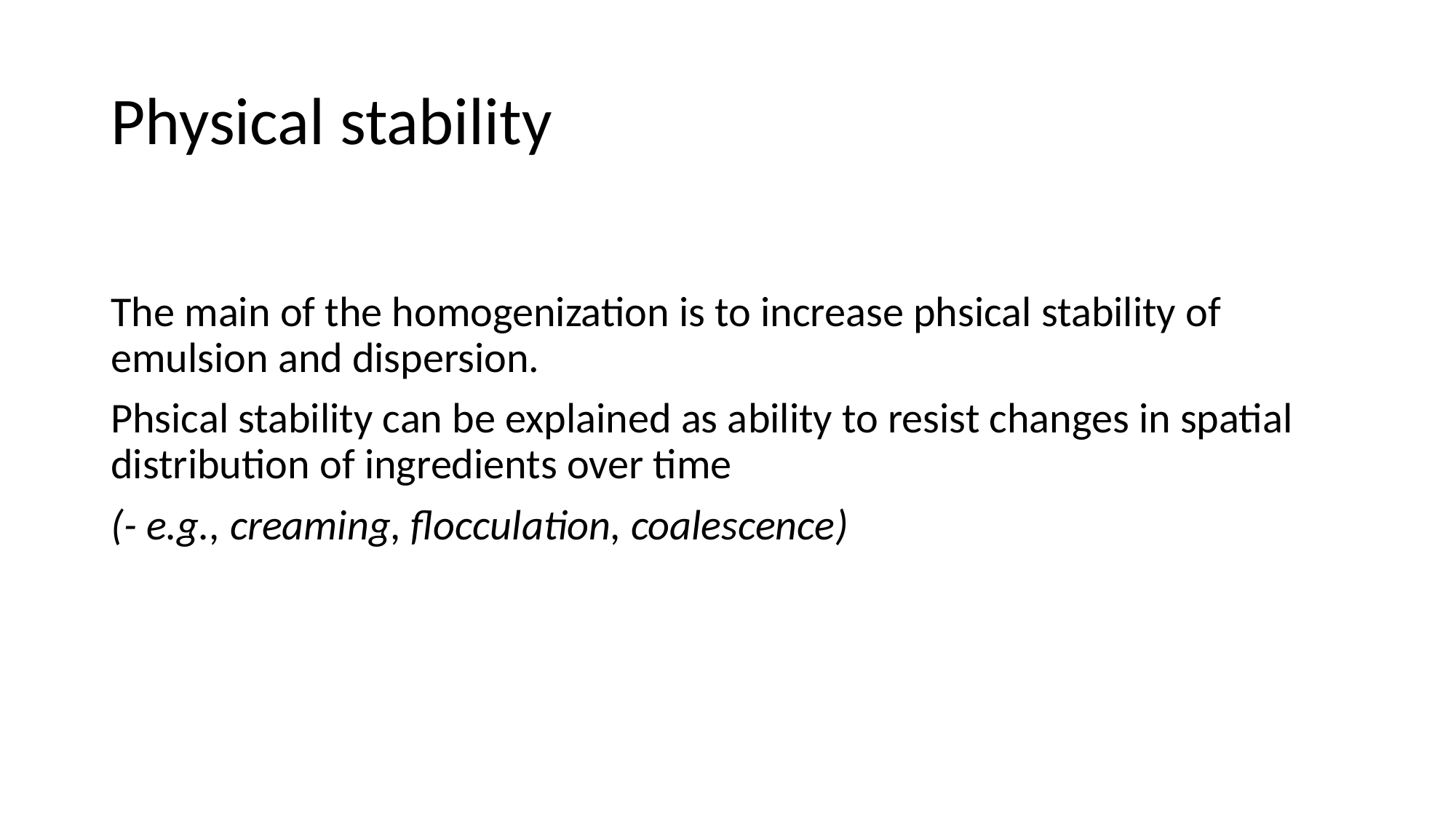

# Physical stability

The main of the homogenization is to increase phsical stability of emulsion and dispersion.
Phsical stability can be explained as ability to resist changes in spatial distribution of ingredients over time
(- e.g., creaming, flocculation, coalescence)